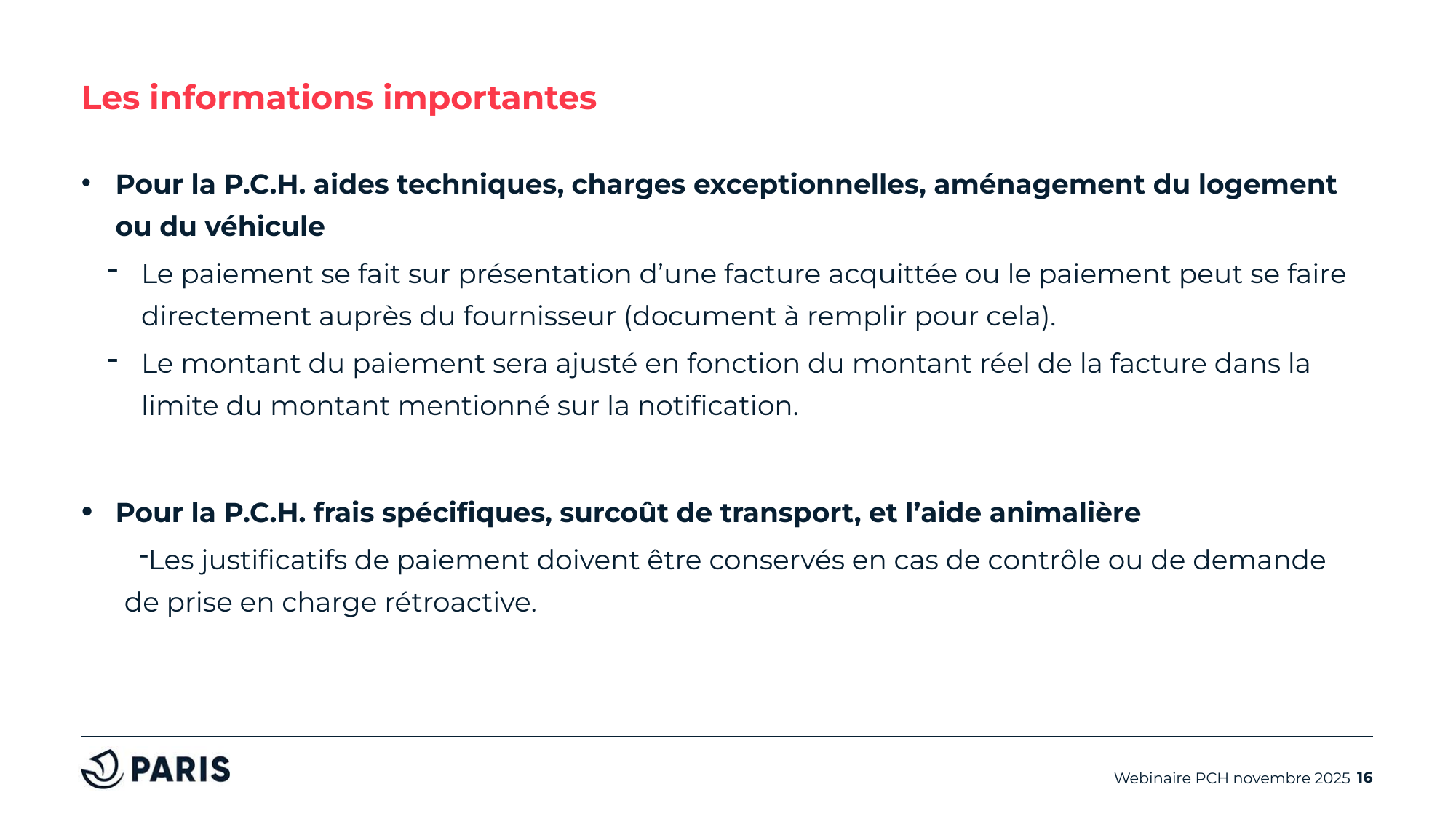

# Les informations importantes
Pour la P.C.H. aides techniques, charges exceptionnelles, aménagement du logement ou du véhicule
Le paiement se fait sur présentation d’une facture acquittée ou le paiement peut se faire directement auprès du fournisseur (document à remplir pour cela).
Le montant du paiement sera ajusté en fonction du montant réel de la facture dans la limite du montant mentionné sur la notification.

Pour la P.C.H. frais spécifiques, surcoût de transport, et l’aide animalière
Les justificatifs de paiement doivent être conservés en cas de contrôle ou de demande de prise en charge rétroactive.

Webinaire PCH novembre 2025
16